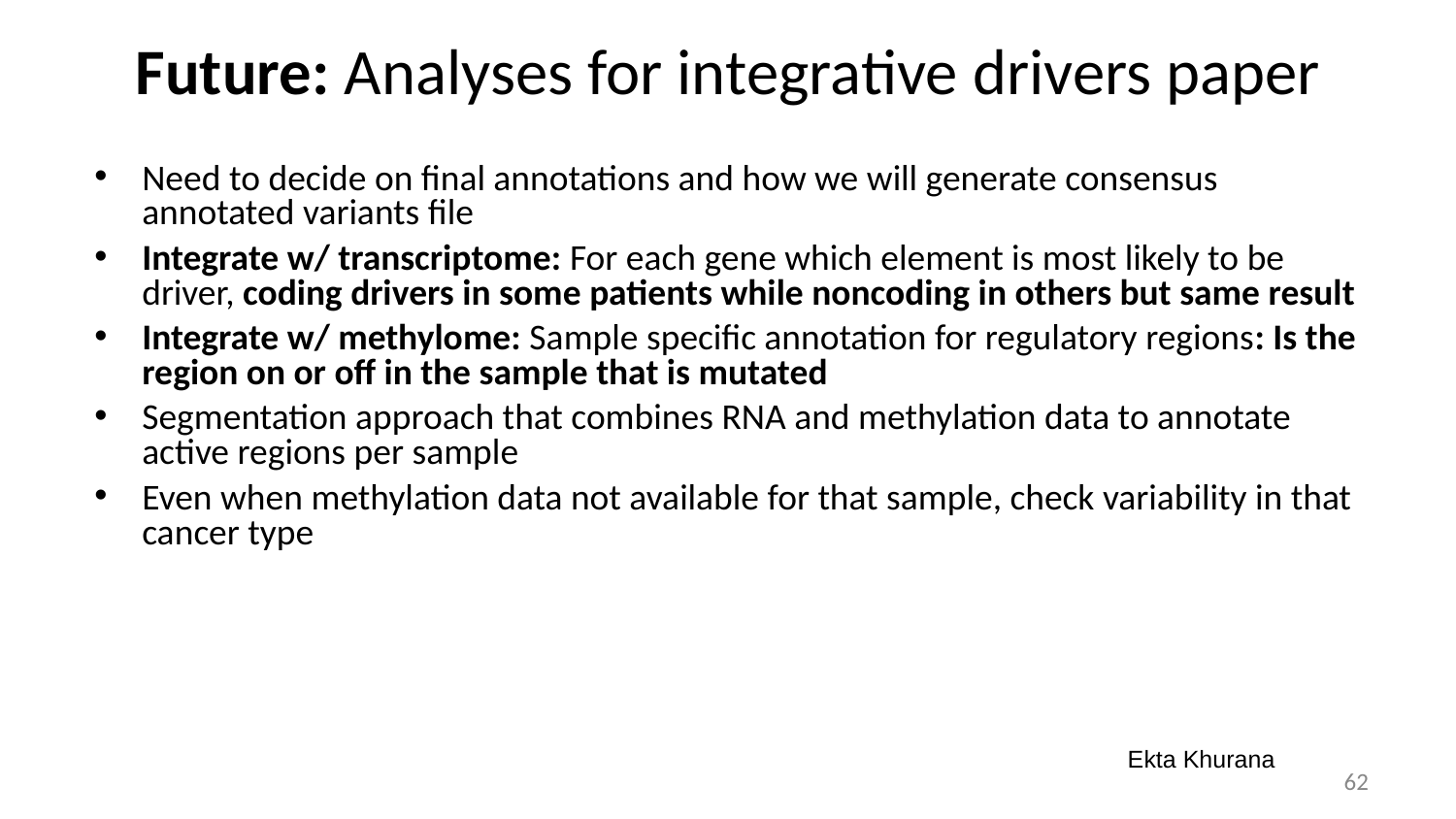

# Future: Analyses for integrative drivers paper
Need to decide on final annotations and how we will generate consensus annotated variants file
Integrate w/ transcriptome: For each gene which element is most likely to be driver, coding drivers in some patients while noncoding in others but same result
Integrate w/ methylome: Sample specific annotation for regulatory regions: Is the region on or off in the sample that is mutated
Segmentation approach that combines RNA and methylation data to annotate active regions per sample
Even when methylation data not available for that sample, check variability in that cancer type

Ekta Khurana
62